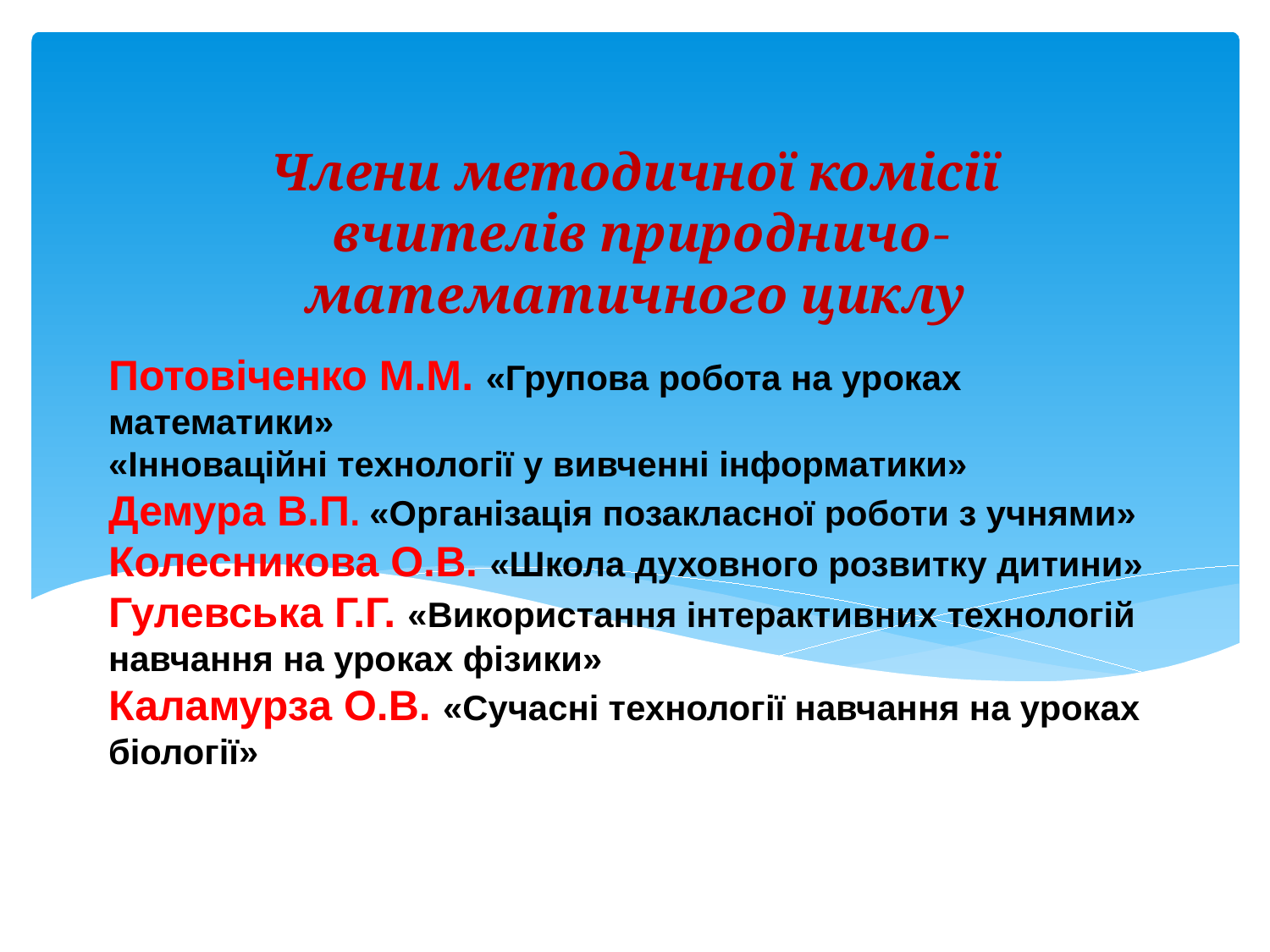

Члени методичної комісії
 вчителів природничо-математичного циклу
# Потовіченко М.М. «Групова робота на уроках математики» «Інноваційні технології у вивченні інформатики» Демура В.П. «Організація позакласної роботи з учнями» Колесникова О.В. «Школа духовного розвитку дитини» Гулевська Г.Г. «Використання інтерактивних технологій навчання на уроках фізики» Каламурза О.В. «Сучасні технології навчання на уроках біології»